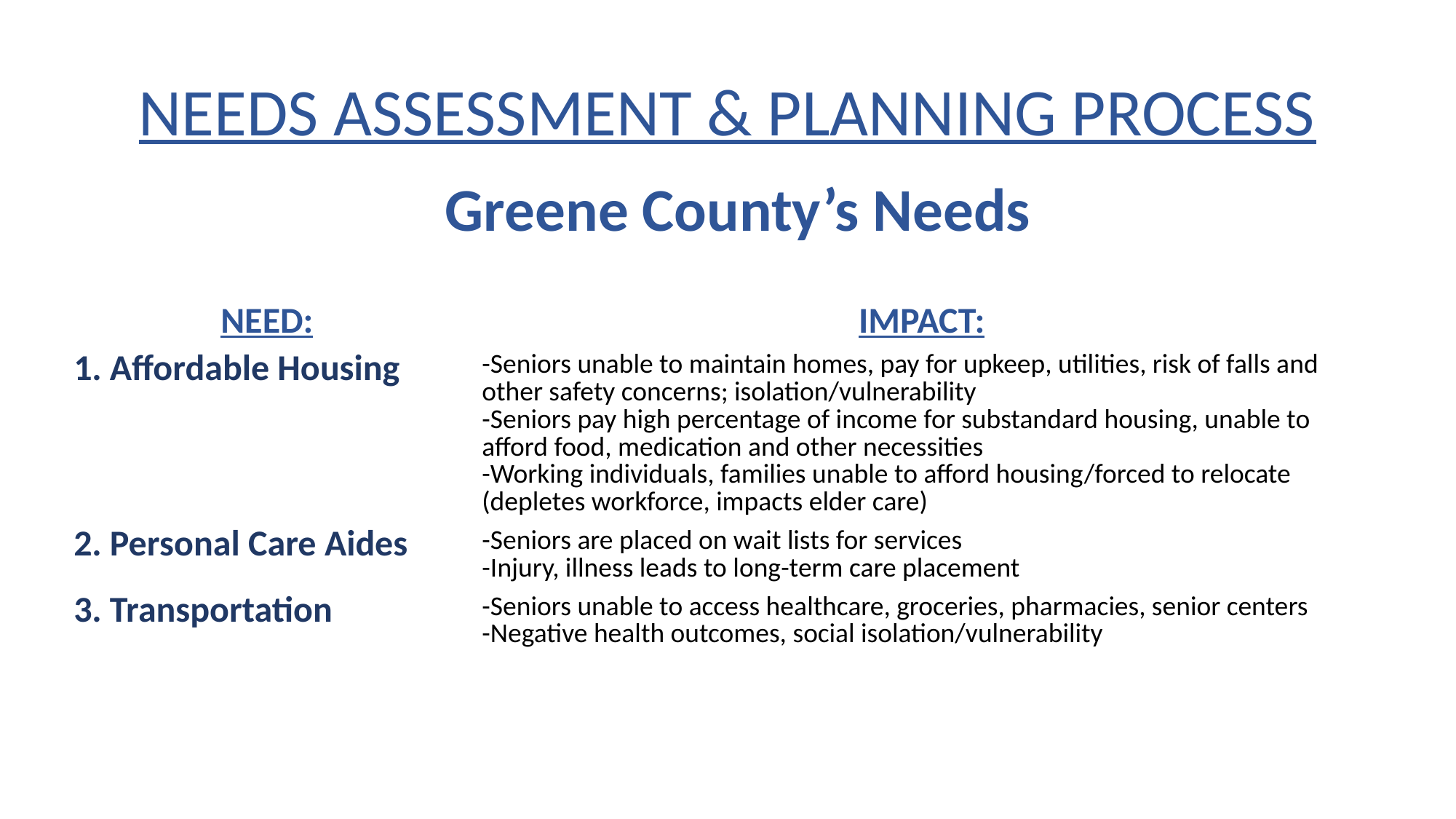

# NEEDS ASSESSMENT & PLANNING PROCESS
Greene County’s Needs
| NEED: | IMPACT: |
| --- | --- |
| 1. Affordable Housing | -Seniors unable to maintain homes, pay for upkeep, utilities, risk of falls and other safety concerns; isolation/vulnerability -Seniors pay high percentage of income for substandard housing, unable to afford food, medication and other necessities -Working individuals, families unable to afford housing/forced to relocate (depletes workforce, impacts elder care) |
| 2. Personal Care Aides | -Seniors are placed on wait lists for services -Injury, illness leads to long-term care placement |
| 3. Transportation | -Seniors unable to access healthcare, groceries, pharmacies, senior centers -Negative health outcomes, social isolation/vulnerability |